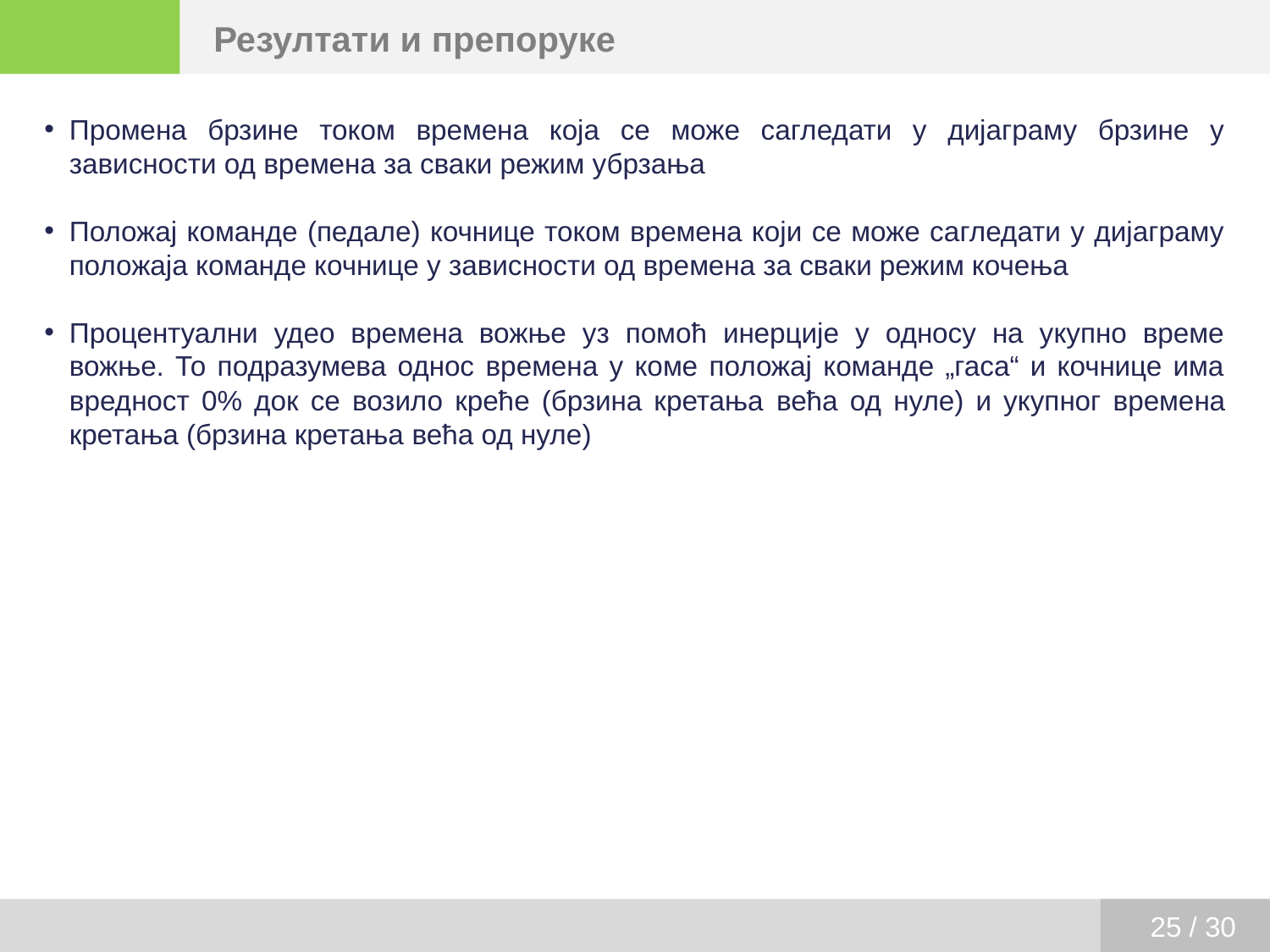

Резултати и препоруке
Промена брзине током времена која се може сагледати у дијаграму брзине у зависности од времена за сваки режим убрзања

Положај команде (педале) кочнице током времена који се може сагледати у дијаграму положаја команде кочнице у зависности од времена за сваки режим кочења

Процентуални удео времена вожње уз помоћ инерције у односу на укупно време вожње. То подразумева однос времена у коме положај команде „гаса“ и кочнице има вредност 0% док се возило креће (брзина кретања већа од нуле) и укупног времена кретања (брзина кретања већа од нуле)

25 / 30